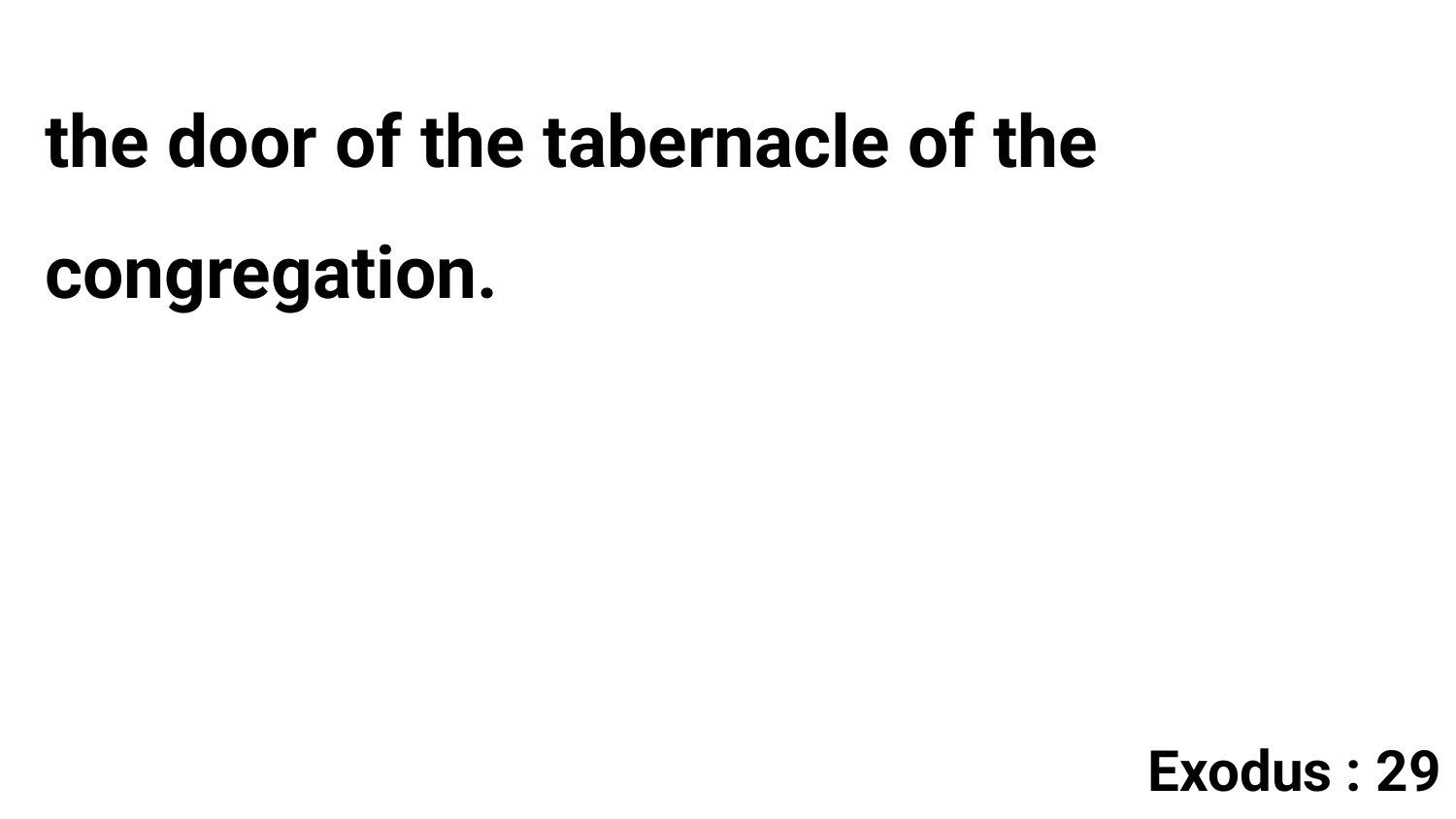

the door of the tabernacle of the congregation.
Exodus : 29